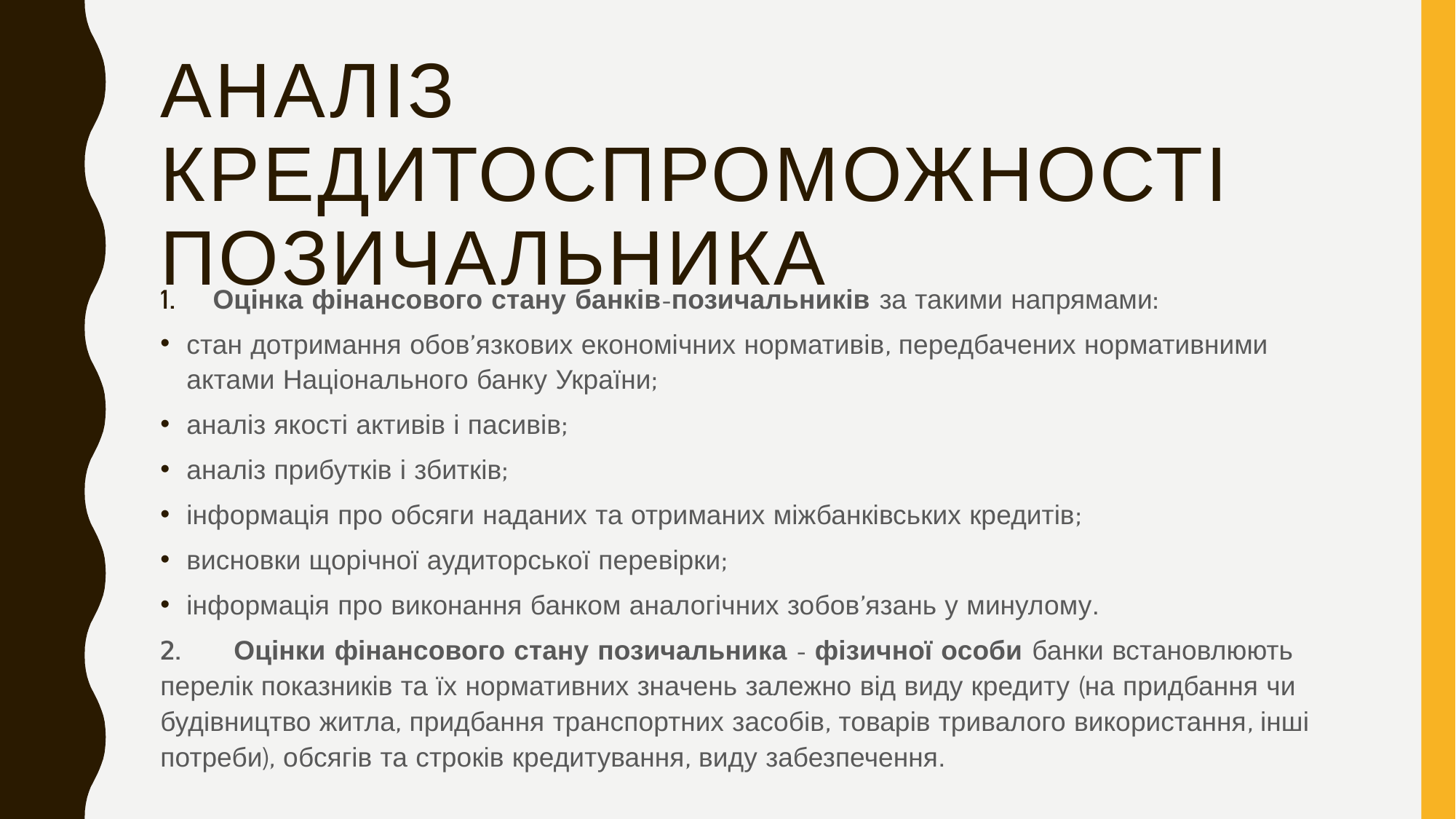

# Аналіз кредитоспроможності позичальника
Оцінка фінансового стану банків-позичальників за такими напрямами:
стан дотримання обов’язкових економічних нормативів, передбачених нормативними актами Національного банку України;
аналіз якості активів і пасивів;
аналіз прибутків і збитків;
інформація про обсяги наданих та отриманих міжбанківських кредитів;
висновки щорічної аудиторської перевірки;
інформація про виконання банком аналогічних зобов’язань у минулому.
2.      Оцінки фінансового стану позичальника - фізичної особи банки встановлюють перелік показників та їх нормативних значень залежно від виду кредиту (на придбання чи будівництво житла, придбання транспортних засобів, товарів тривалого використання, інші потреби), обсягів та строків кредитування, виду забезпечення.